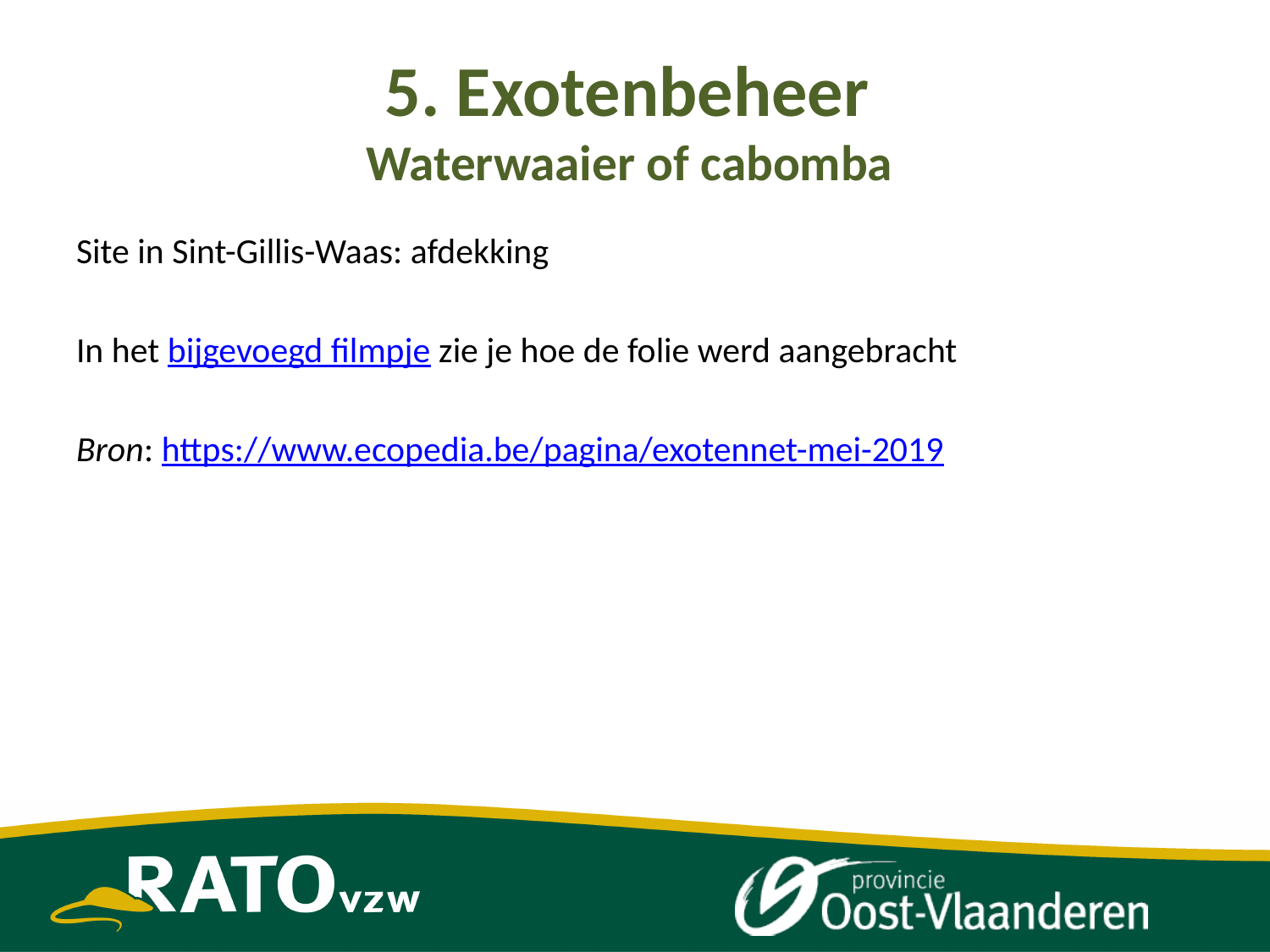

# 5. Exotenbeheer Waterwaaier of cabomba
Site in Sint-Gillis-Waas: afdekking

In het bijgevoegd filmpje zie je hoe de folie werd aangebracht

Bron: https://www.ecopedia.be/pagina/exotennet-mei-2019